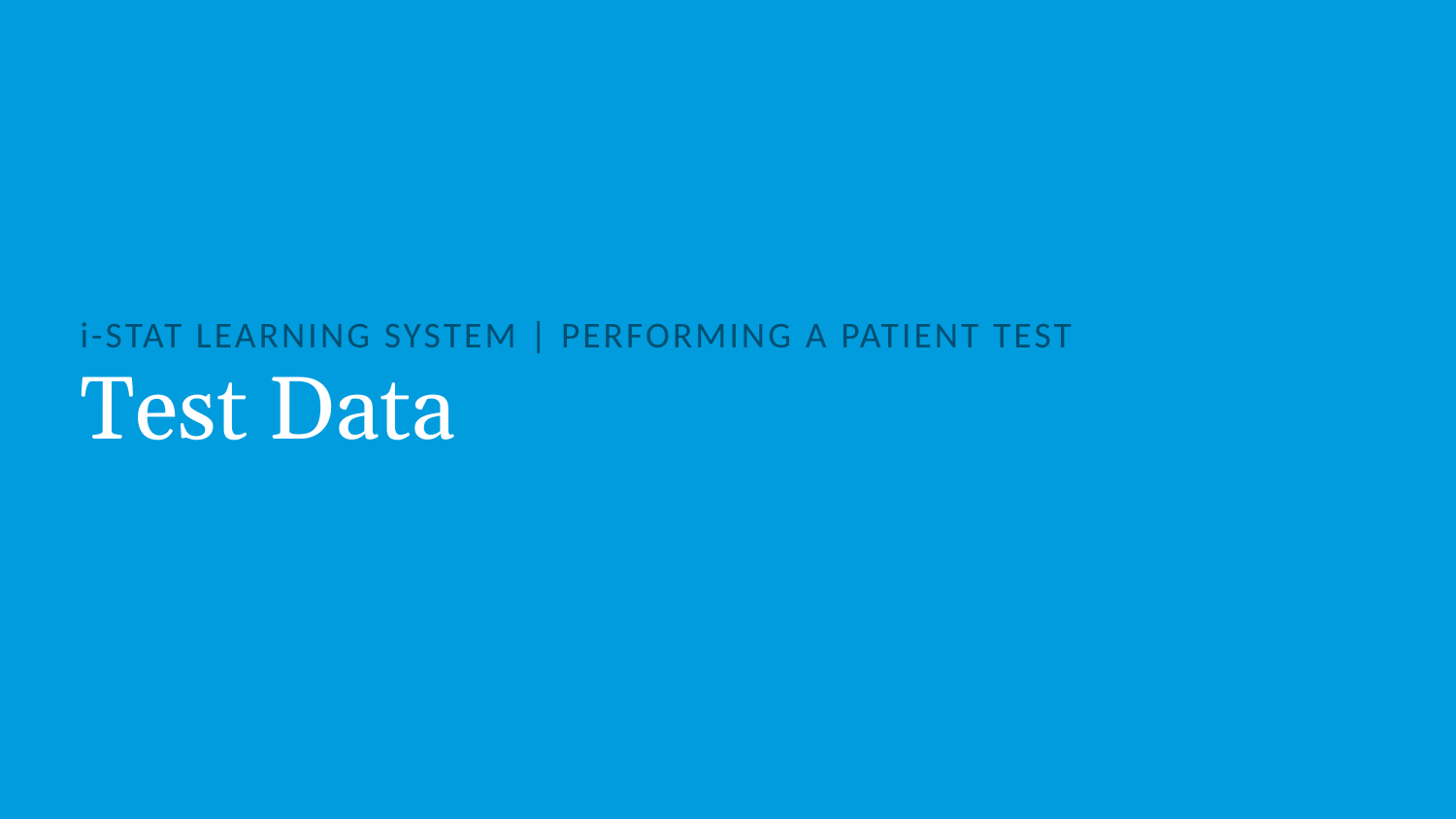

i-STAT LEARNING SYSTEM | PERFORMING A PATIENT TEST
# Test Data